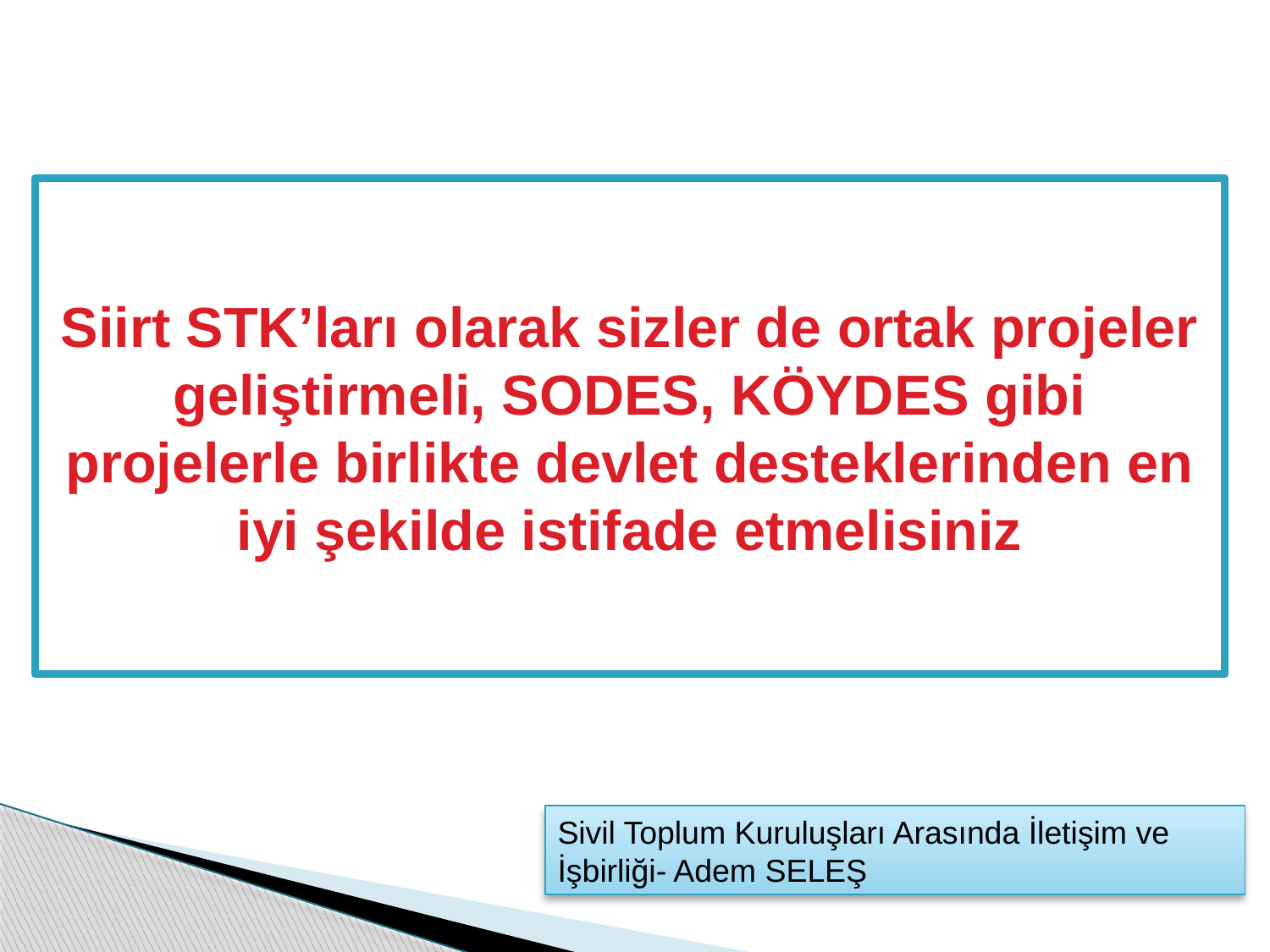

Siirt STK’ları olarak sizler de ortak projeler geliştirmeli, SODES, KÖYDES gibi projelerle birlikte devlet desteklerinden en iyi şekilde istifade etmelisiniz
Sivil Toplum Kuruluşları Arasında İletişim ve İşbirliği- Adem SELEŞ